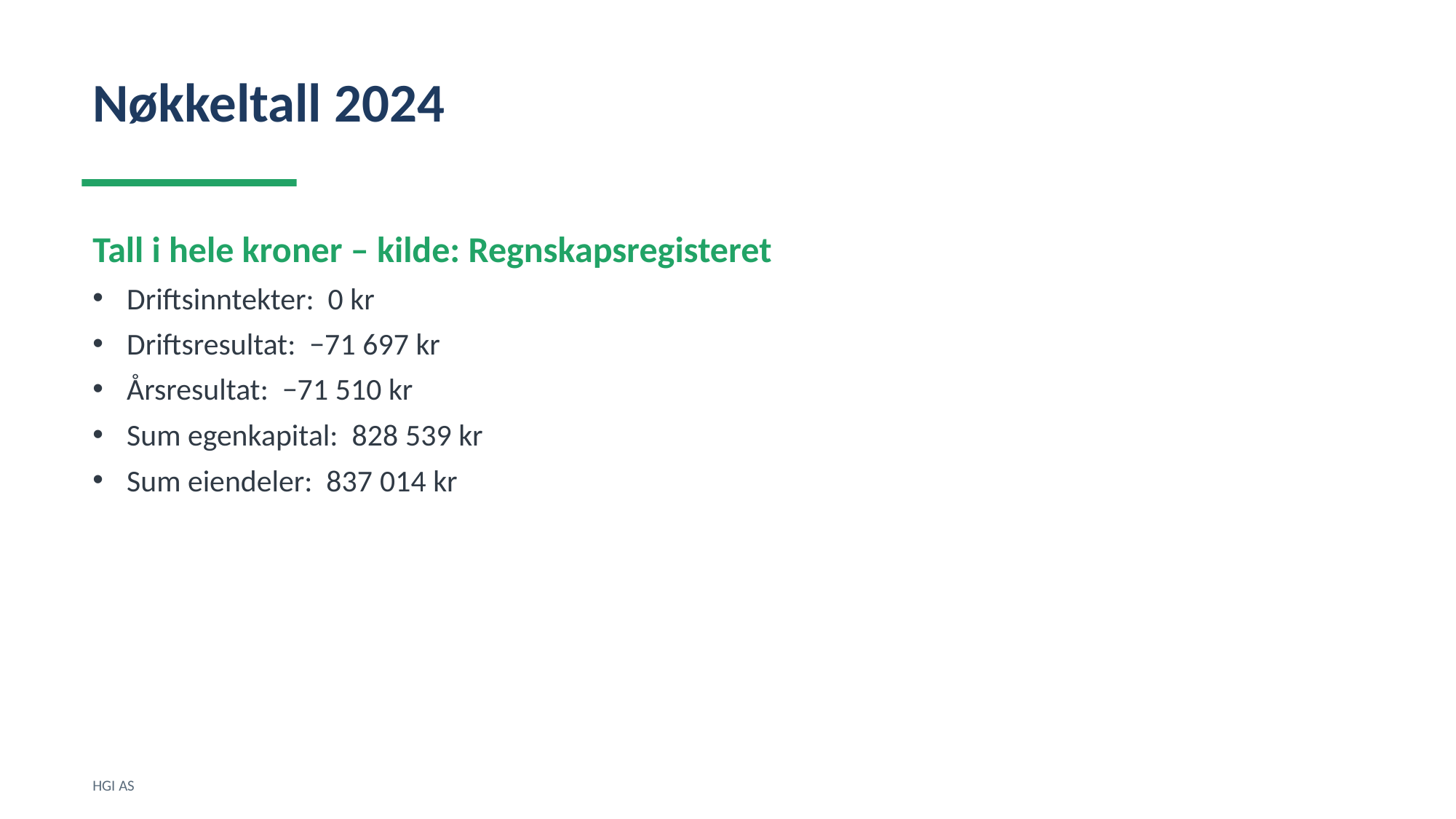

Nøkkeltall 2024

Tall i hele kroner – kilde: Regnskapsregisteret
Driftsinntekter:  0 kr
Driftsresultat:  −71 697 kr
Årsresultat:  −71 510 kr
Sum egenkapital:  828 539 kr
Sum eiendeler:  837 014 kr
HGI AS